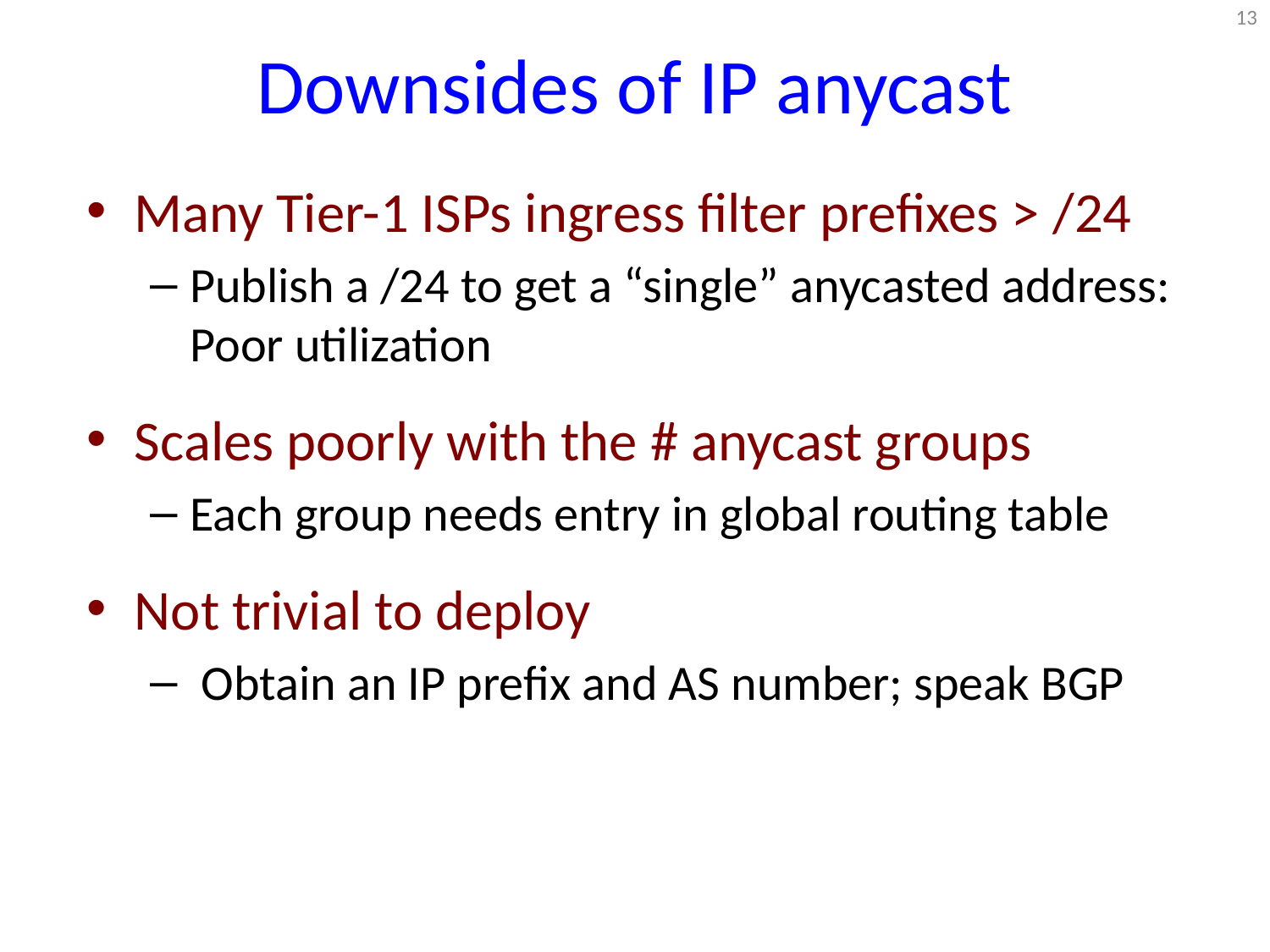

13
# Downsides of IP anycast
Many Tier-1 ISPs ingress filter prefixes > /24
Publish a /24 to get a “single” anycasted address:  Poor utilization
Scales poorly with the # anycast groups
Each group needs entry in global routing table
Not trivial to deploy
 Obtain an IP prefix and AS number; speak BGP